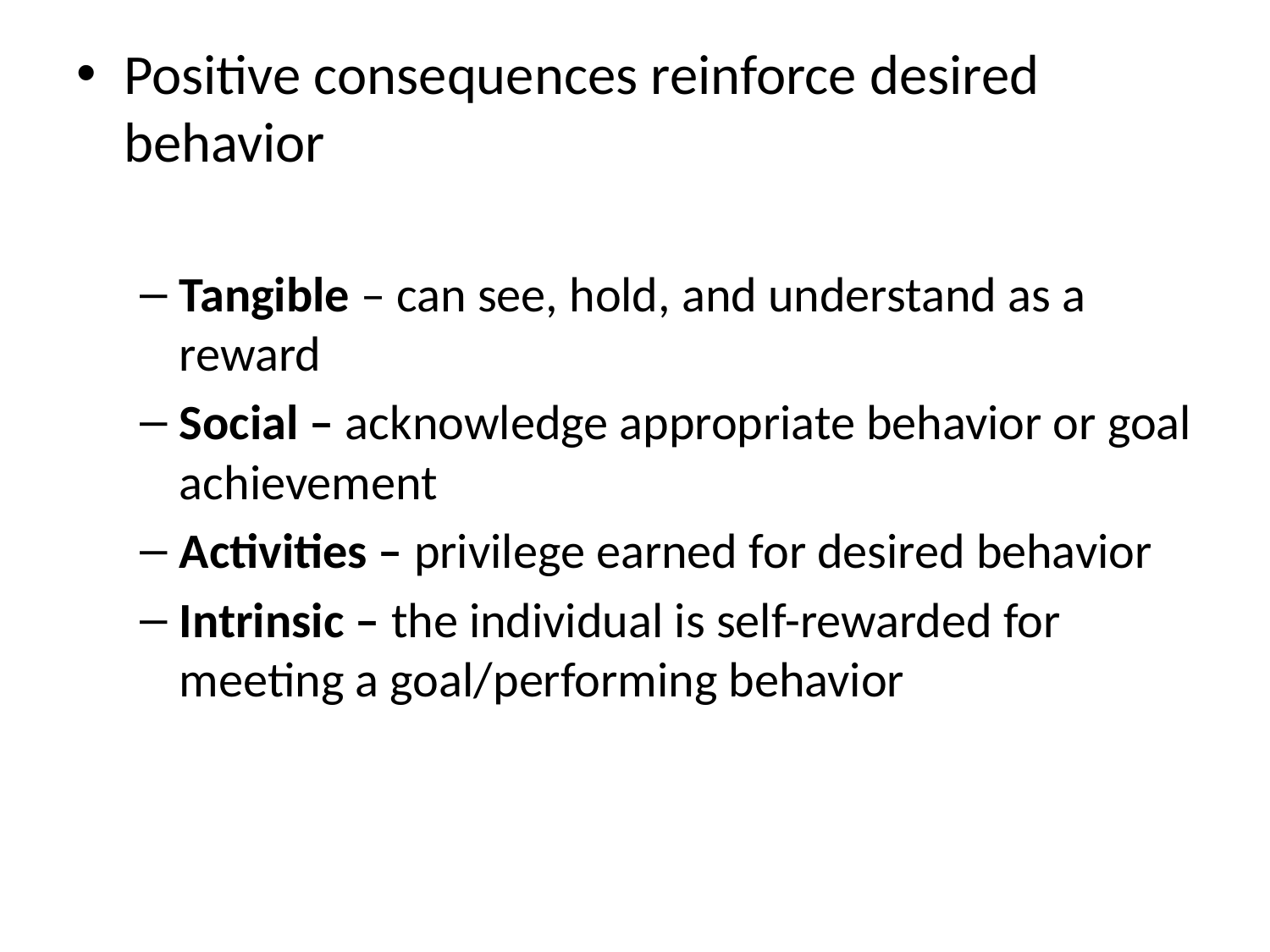

Positive consequences reinforce desired behavior

Tangible – can see, hold, and understand as a reward
Social – acknowledge appropriate behavior or goal achievement
Activities – privilege earned for desired behavior
Intrinsic – the individual is self-rewarded for meeting a goal/performing behavior